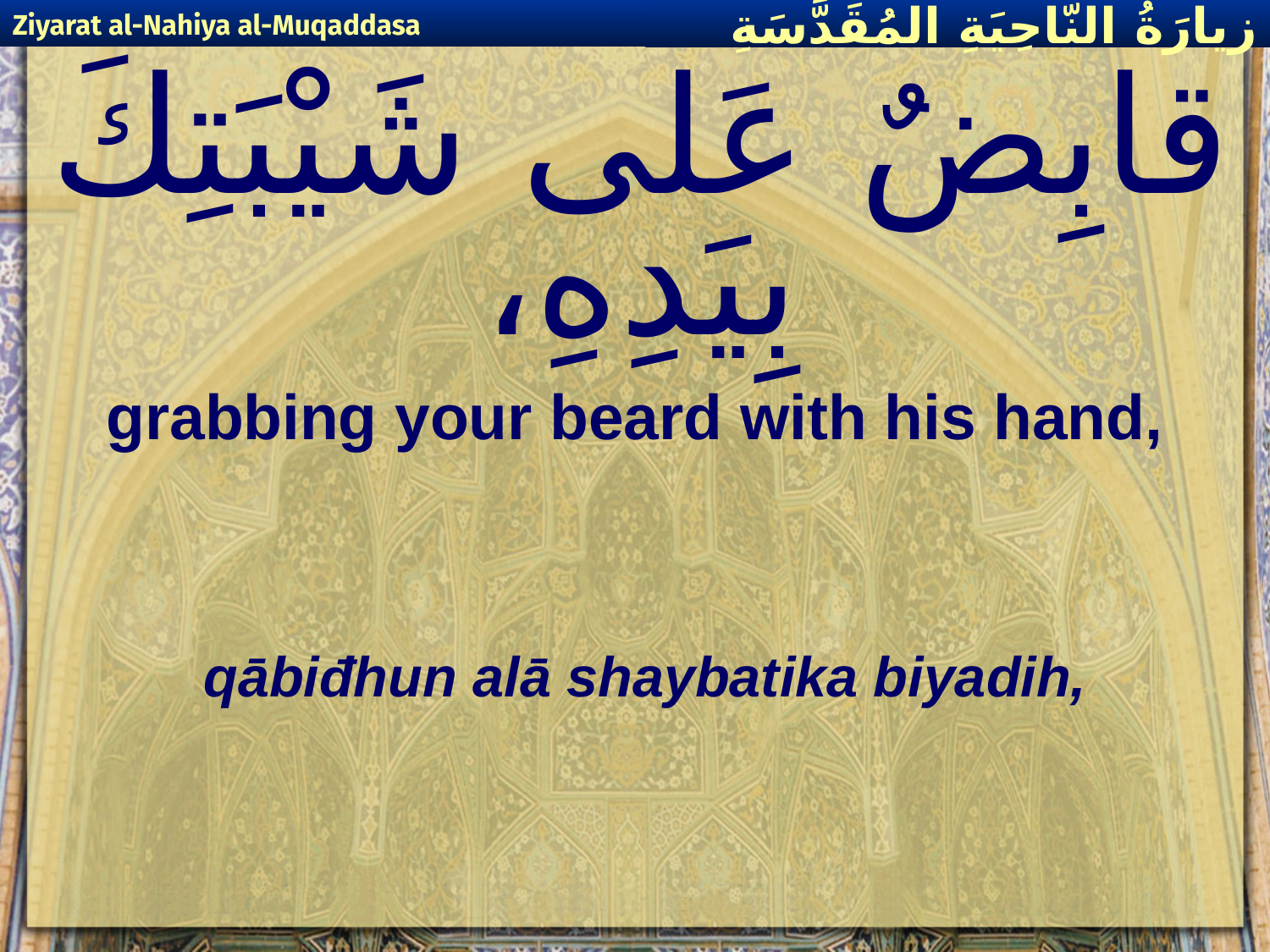

Ziyarat al-Nahiya al-Muqaddasa
زيارَةُ النّاحِيَةِ ال‍مُقَدَّسَةِ
# قابِضٌ عَلى شَيْبَتِكَ بِيَدِهِ،
grabbing your beard with his hand,
qābiđhun alā shaybatika biyadih,